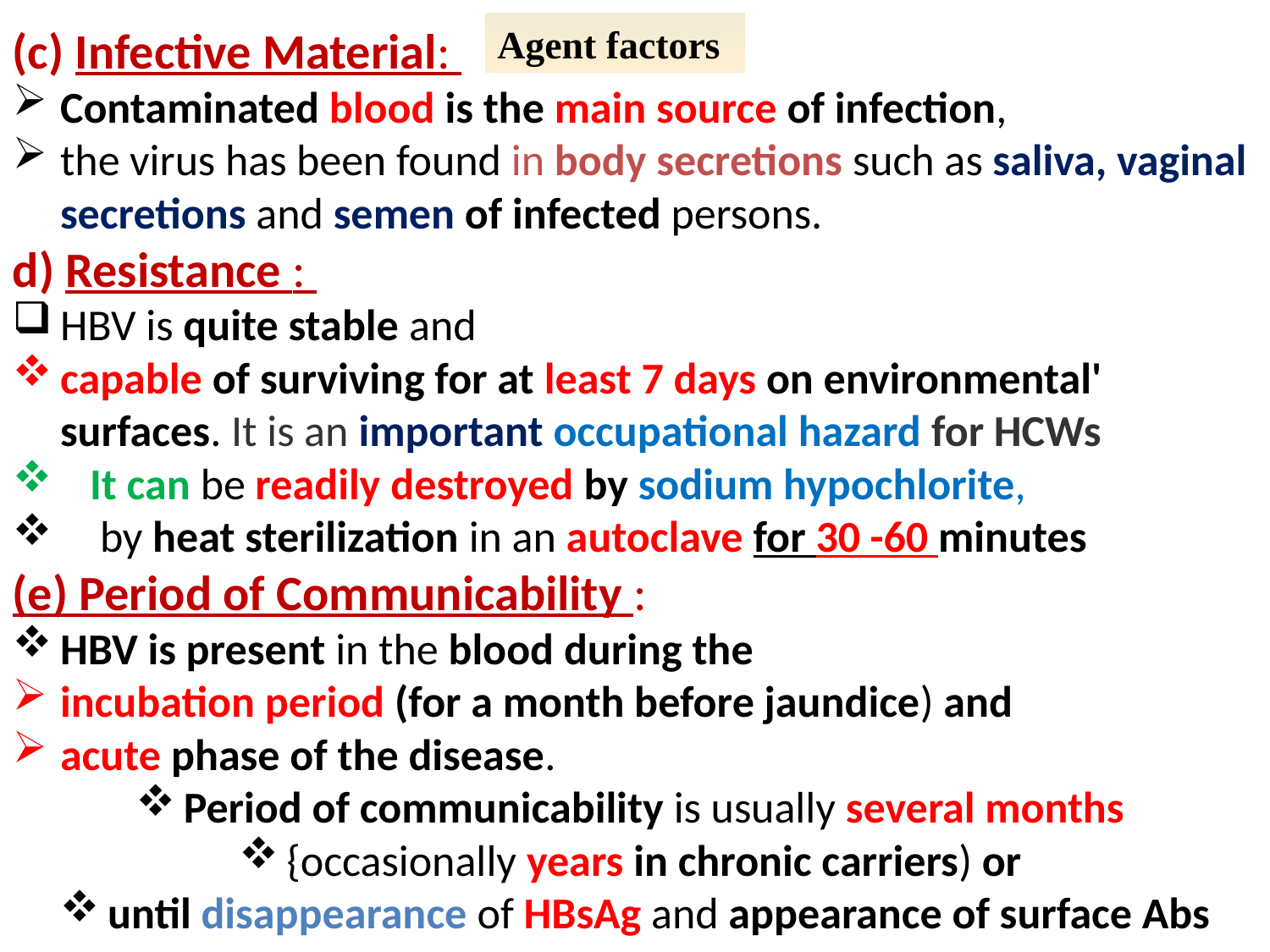

(c) Infective Material:
Contaminated blood is the main source of infection,
the virus has been found in body secretions such as saliva, vaginal secretions and semen of infected persons.
d) Resistance :
HBV is quite stable and
capable of surviving for at least 7 days on environmental' surfaces. It is an important occupational hazard for HCWs
   It can be readily destroyed by sodium hypochlorite,
    by heat sterilization in an autoclave for 30 -60 minutes
(e) Period of Communicability :
HBV is present in the blood during the
incubation period (for a month before jaundice) and
acute phase of the disease.
Period of communicability is usually several months
{occasionally years in chronic carriers) or
until disappearance of HBsAg and appearance of surface Abs

Agent factors